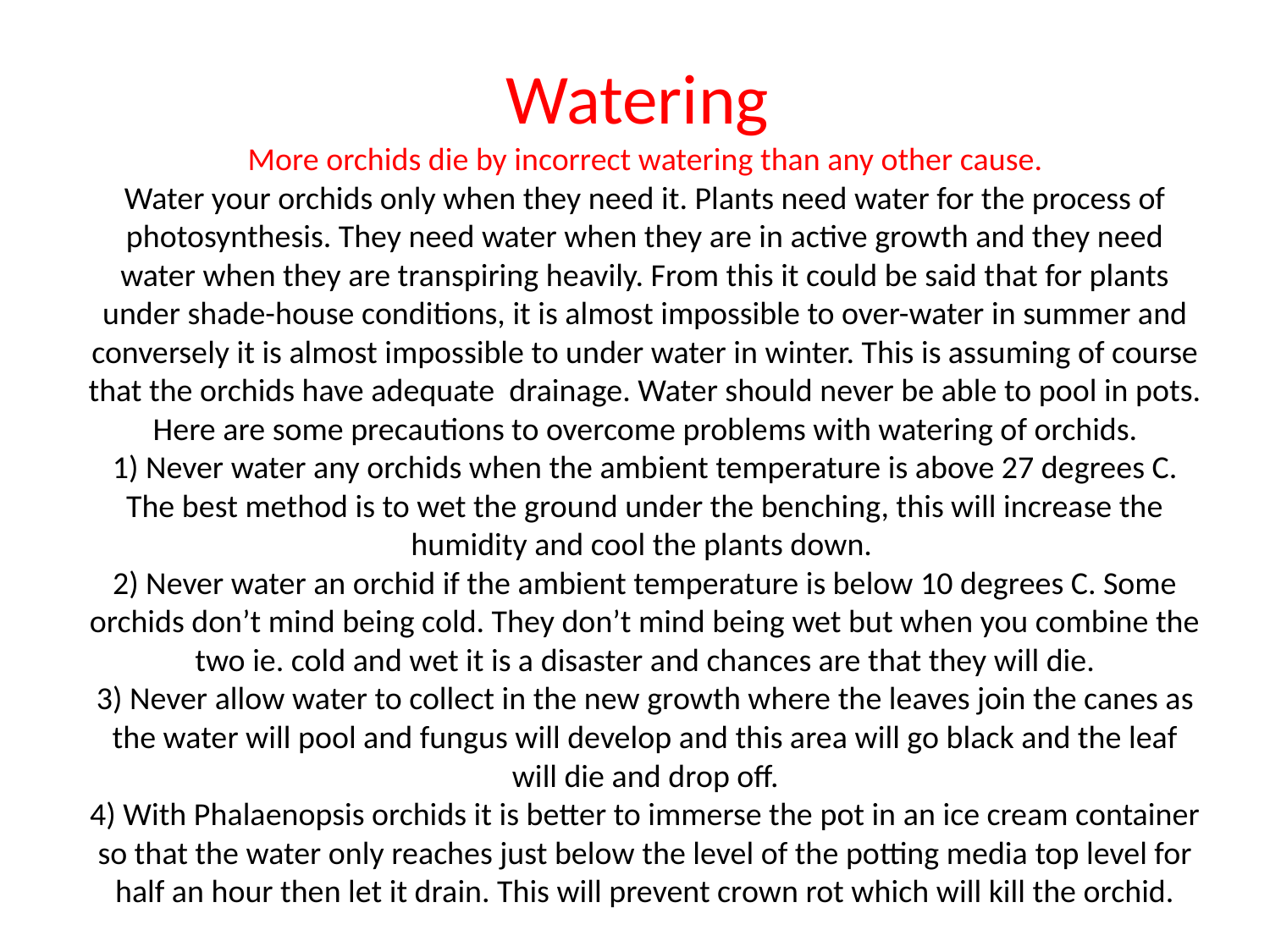

# Watering More orchids die by incorrect watering than any other cause. Water your orchids only when they need it. Plants need water for the process of photosynthesis. They need water when they are in active growth and they need water when they are transpiring heavily. From this it could be said that for plants under shade-house conditions, it is almost impossible to over-water in summer and conversely it is almost impossible to under water in winter. This is assuming of course that the orchids have adequate  drainage. Water should never be able to pool in pots. Here are some precautions to overcome problems with watering of orchids. 1) Never water any orchids when the ambient temperature is above 27 degrees C. The best method is to wet the ground under the benching, this will increase the humidity and cool the plants down. 2) Never water an orchid if the ambient temperature is below 10 degrees C. Some orchids don’t mind being cold. They don’t mind being wet but when you combine the two ie. cold and wet it is a disaster and chances are that they will die. 3) Never allow water to collect in the new growth where the leaves join the canes as the water will pool and fungus will develop and this area will go black and the leaf will die and drop off. 4) With Phalaenopsis orchids it is better to immerse the pot in an ice cream container so that the water only reaches just below the level of the potting media top level for half an hour then let it drain. This will prevent crown rot which will kill the orchid.